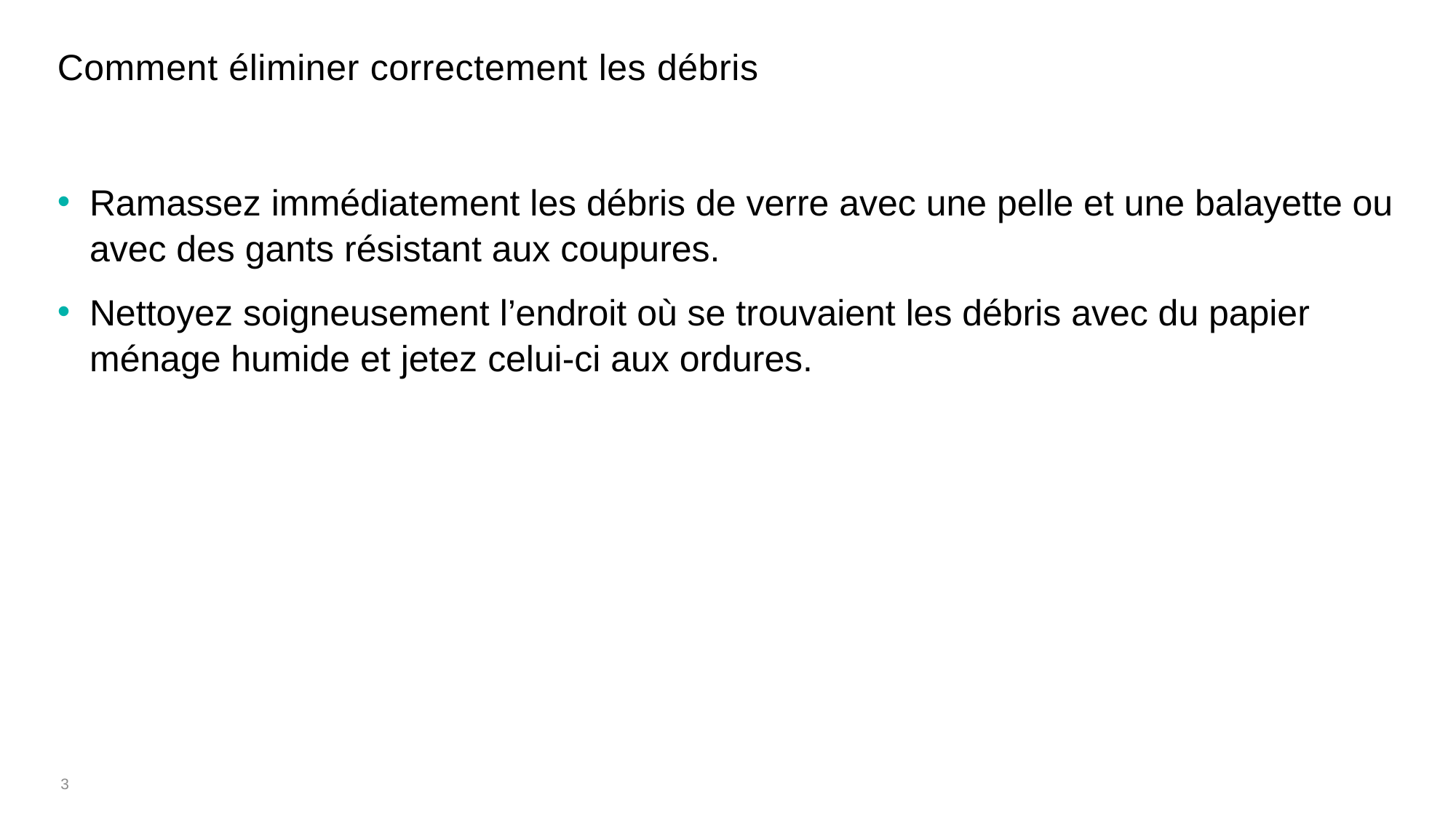

# Comment éliminer correctement les débris
Ramassez immédiatement les débris de verre avec une pelle et une balayette ou avec des gants résistant aux coupures.
Nettoyez soigneusement l’endroit où se trouvaient les débris avec du papier ménage humide et jetez celui-ci aux ordures.
3